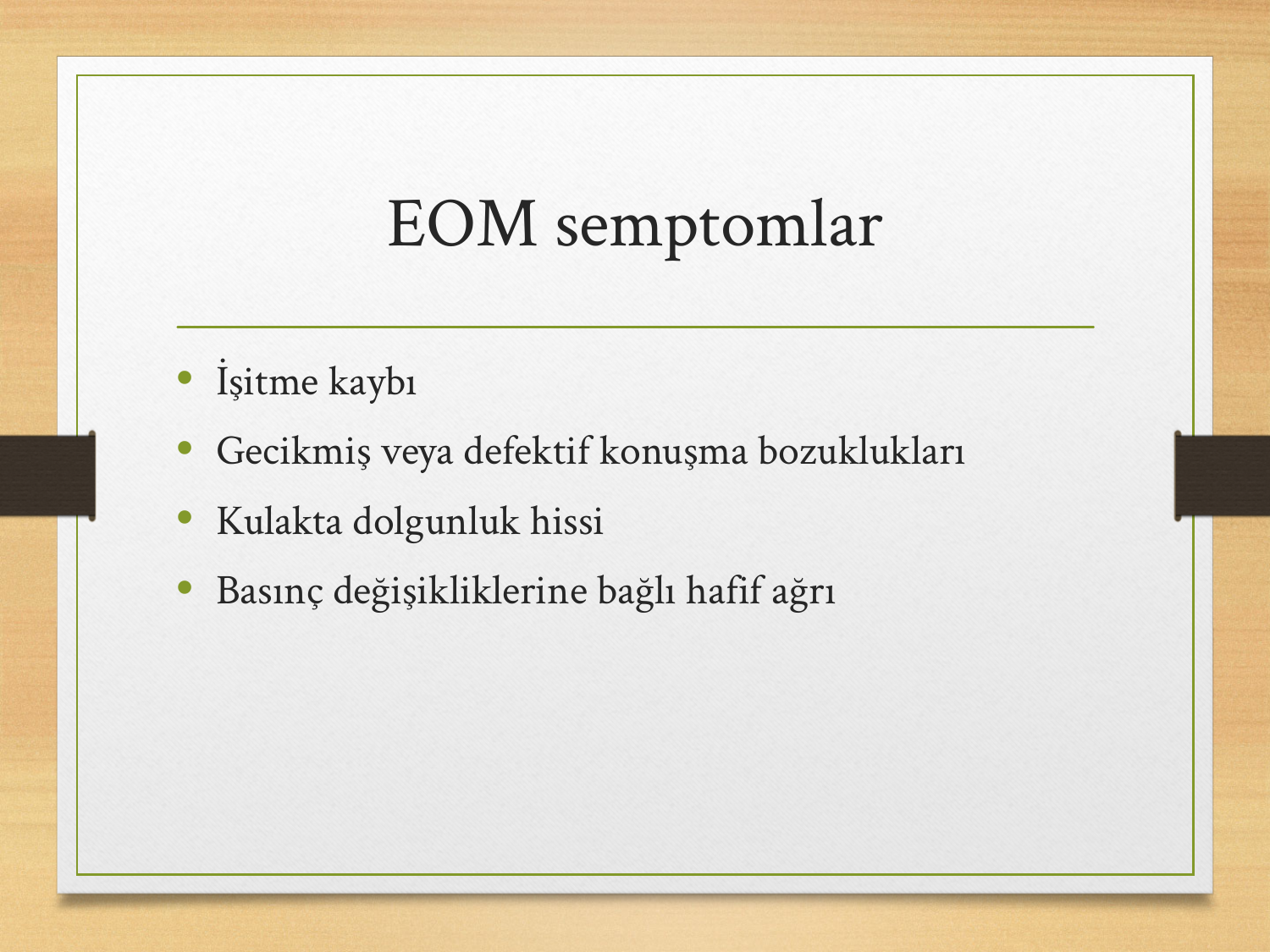

# EOM semptomlar
İşitme kaybı
Gecikmiş veya defektif konuşma bozuklukları
Kulakta dolgunluk hissi
Basınç değişikliklerine bağlı hafif ağrı